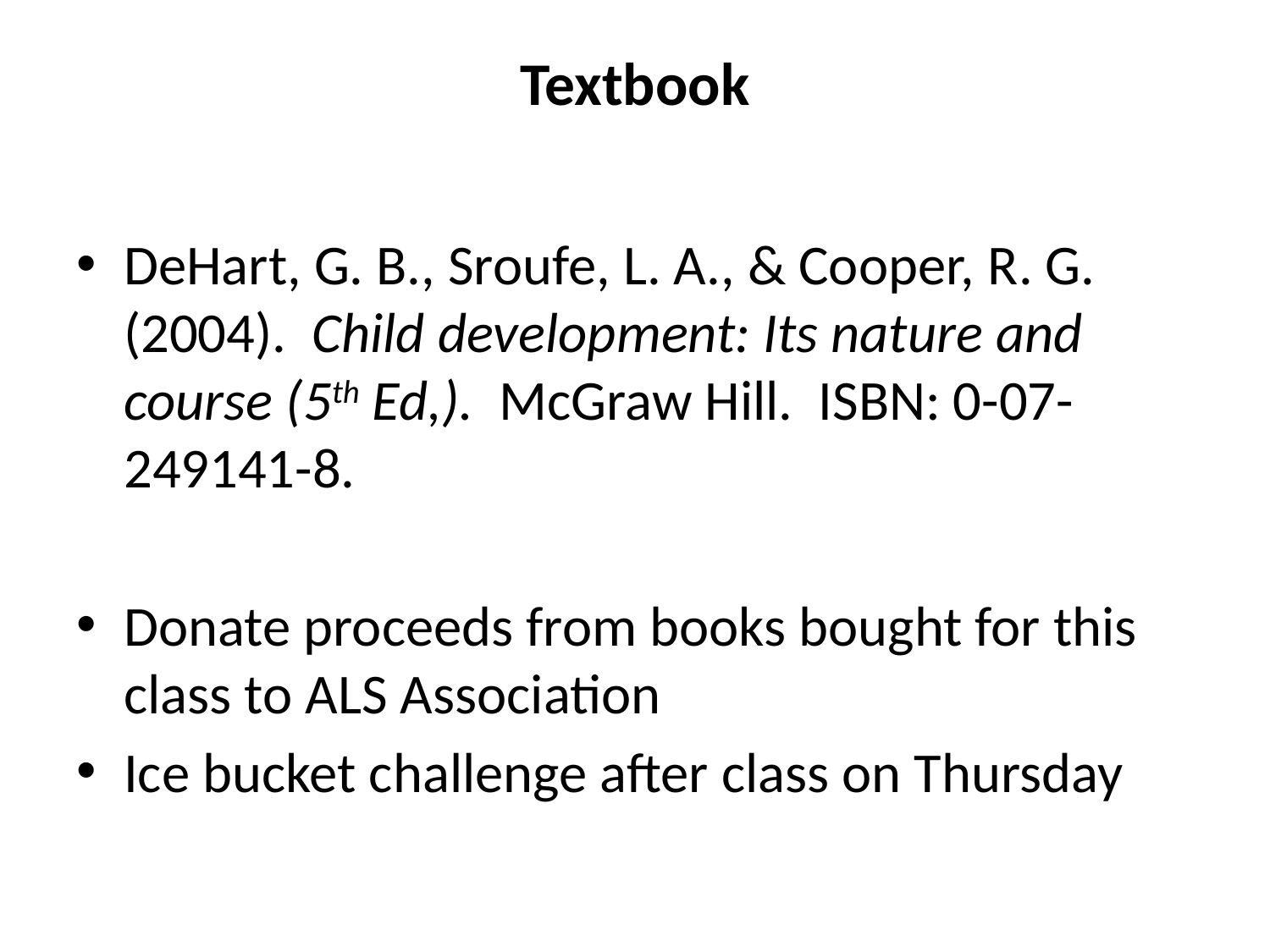

# Textbook
DeHart, G. B., Sroufe, L. A., & Cooper, R. G. (2004).  Child development: Its nature and course (5th Ed,).  McGraw Hill.  ISBN: 0-07-249141-8.

Donate proceeds from books bought for this class to ALS Association
Ice bucket challenge after class on Thursday